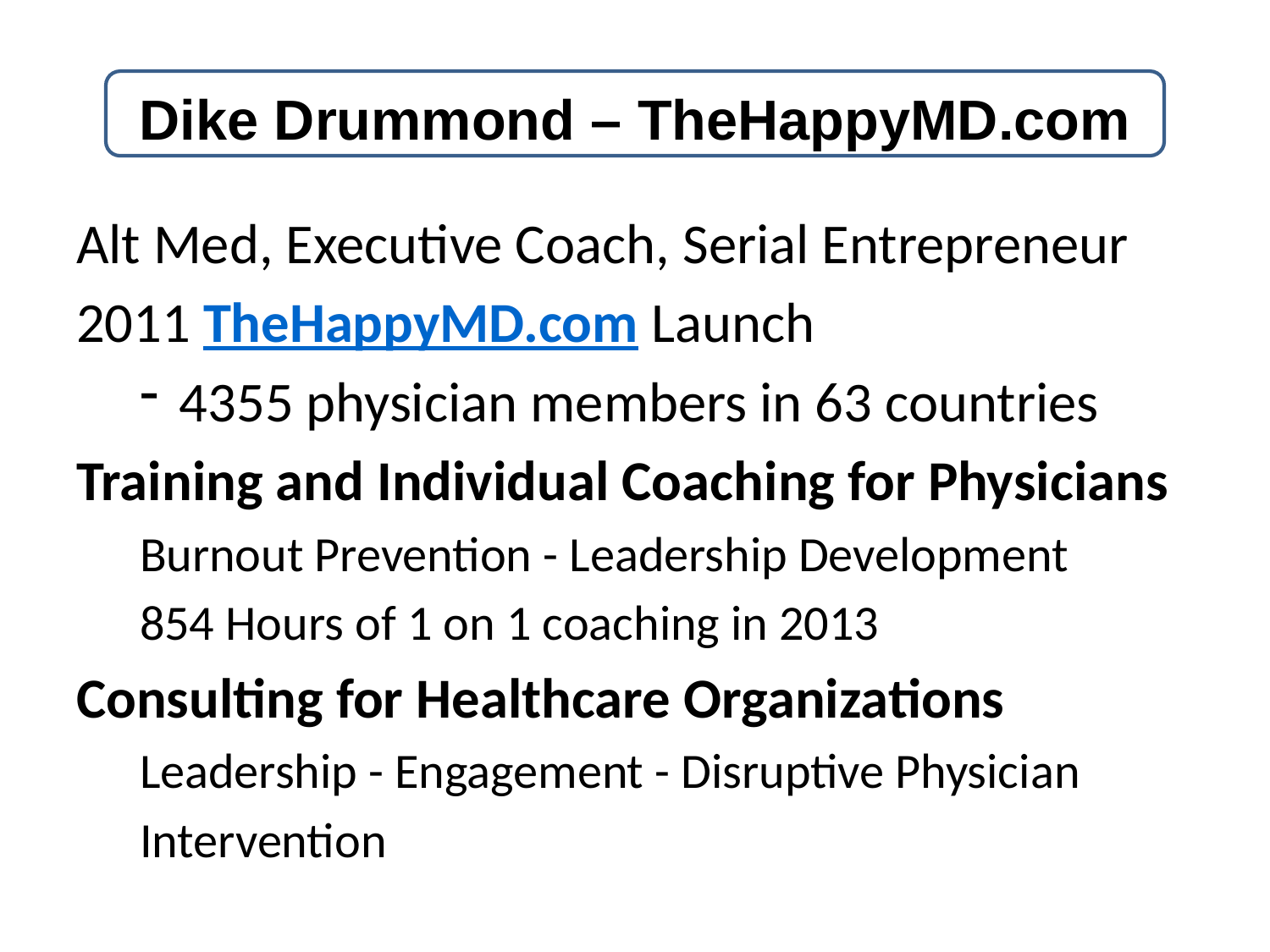

# Dike Drummond – TheHappyMD.com

Alt Med, Executive Coach, Serial Entrepreneur
2011 TheHappyMD.com Launch
4355 physician members in 63 countries
Training and Individual Coaching for Physicians
Burnout Prevention - Leadership Development
854 Hours of 1 on 1 coaching in 2013
Consulting for Healthcare Organizations
Leadership - Engagement - Disruptive Physician
Intervention